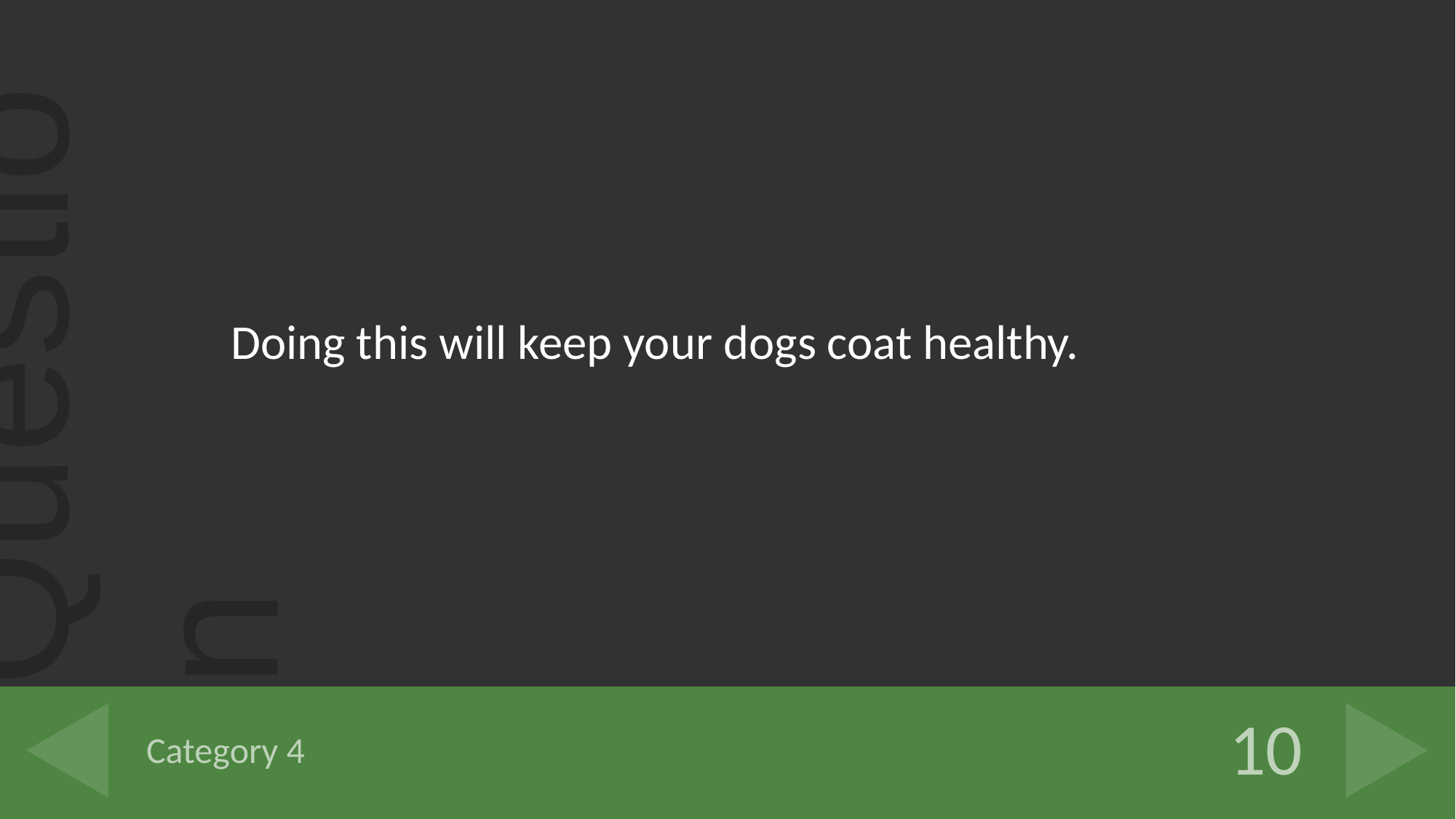

Doing this will keep your dogs coat healthy.
# Category 4
10